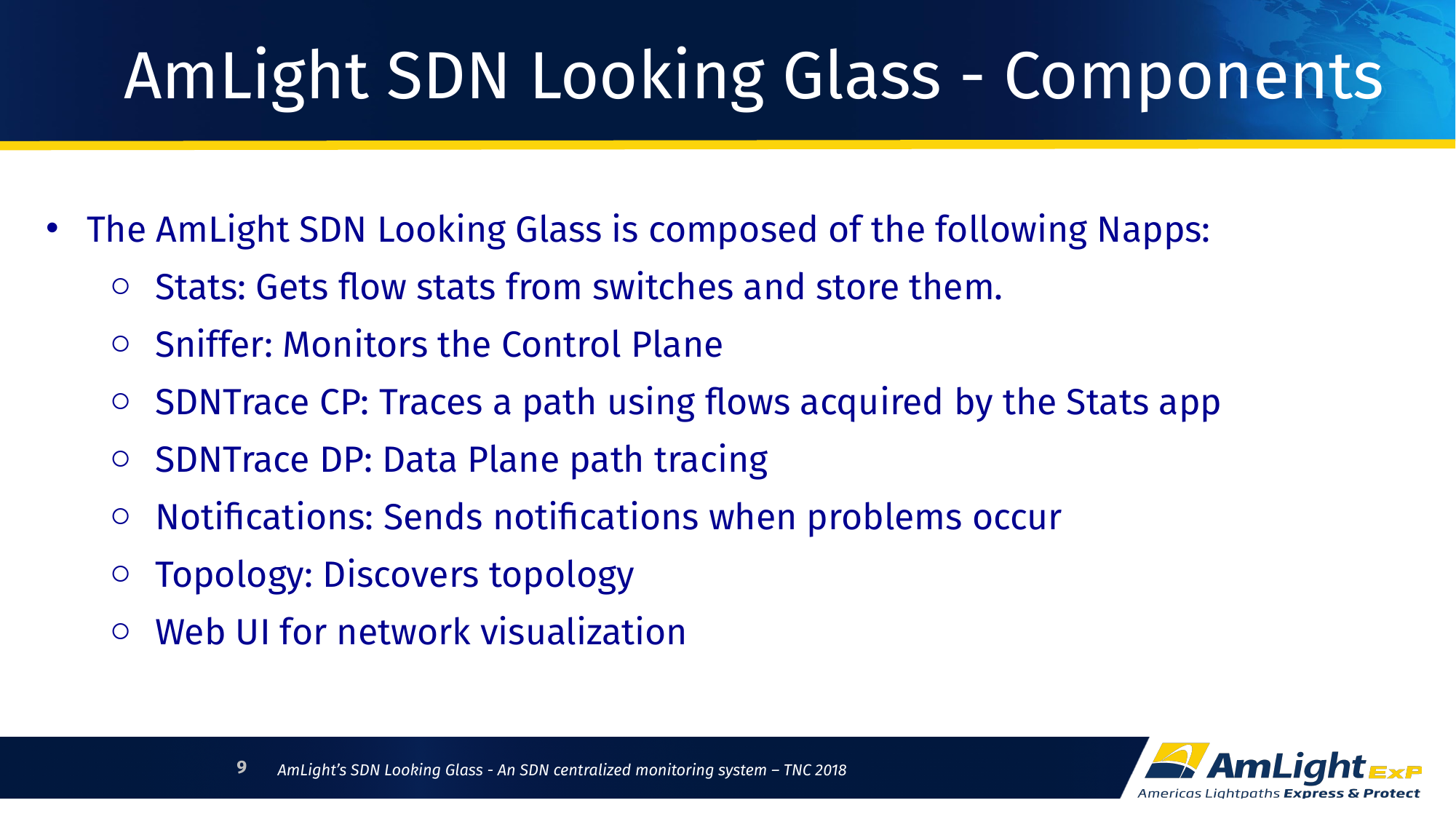

# AmLight SDN Looking Glass - Components

The AmLight SDN Looking Glass is composed of the following Napps:
Stats: Gets flow stats from switches and store them.
Sniffer: Monitors the Control Plane
SDNTrace CP: Traces a path using flows acquired by the Stats app
SDNTrace DP: Data Plane path tracing
Notifications: Sends notifications when problems occur
Topology: Discovers topology
Web UI for network visualization

9
AmLight’s SDN Looking Glass - An SDN centralized monitoring system – TNC 2018